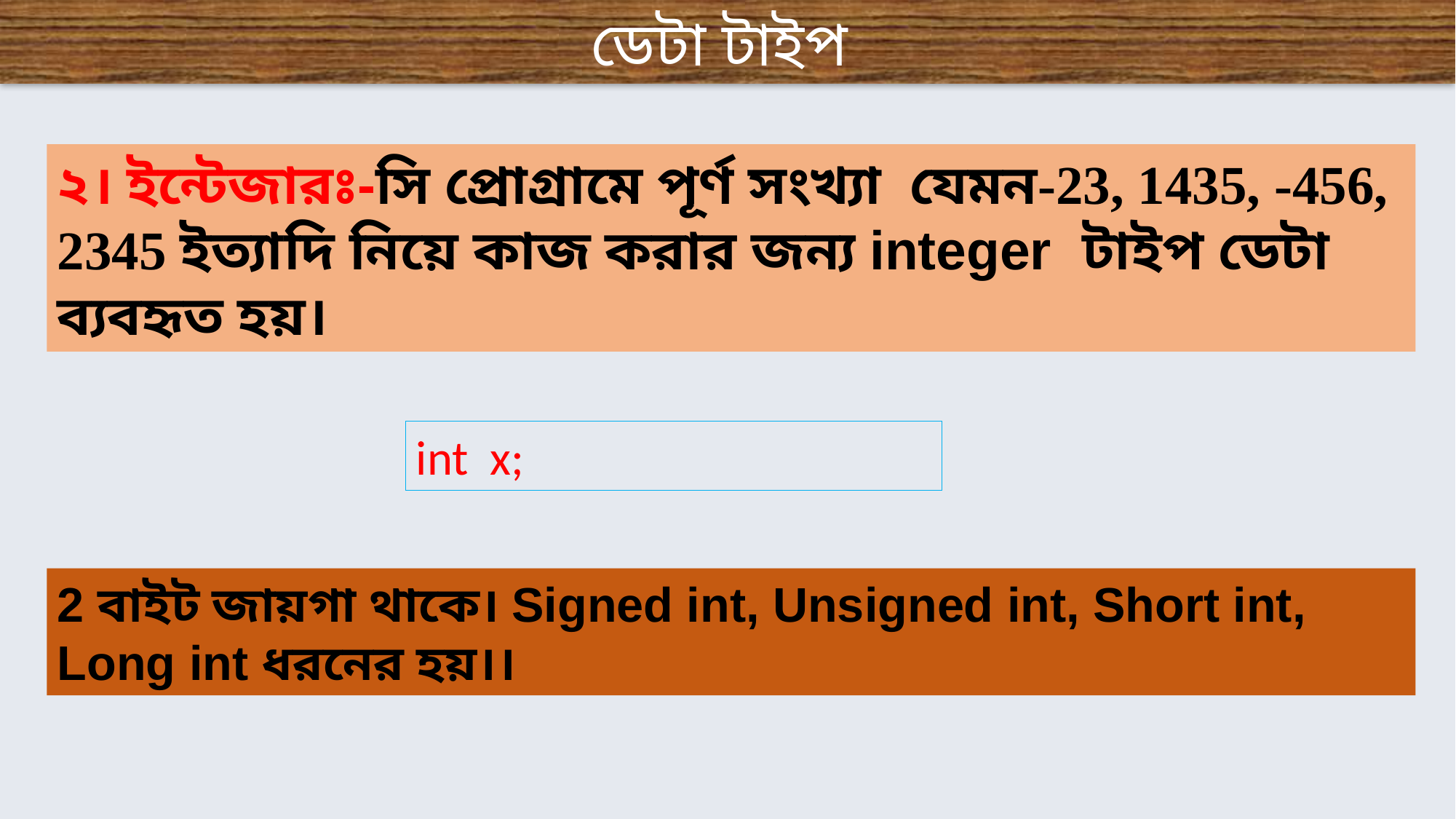

ডেটা টাইপ
২। ইন্টেজারঃ-সি প্রোগ্রামে পূর্ণ সংখ্যা  যেমন-23, 1435, -456, 2345 ইত্যাদি নিয়ে কাজ করার জন্য integer  টাইপ ডেটা ব্যবহৃত হয়।
int  x;
2 বাইট জায়গা থাকে। Signed int, Unsigned int, Short int, Long int ধরনের হয়।।